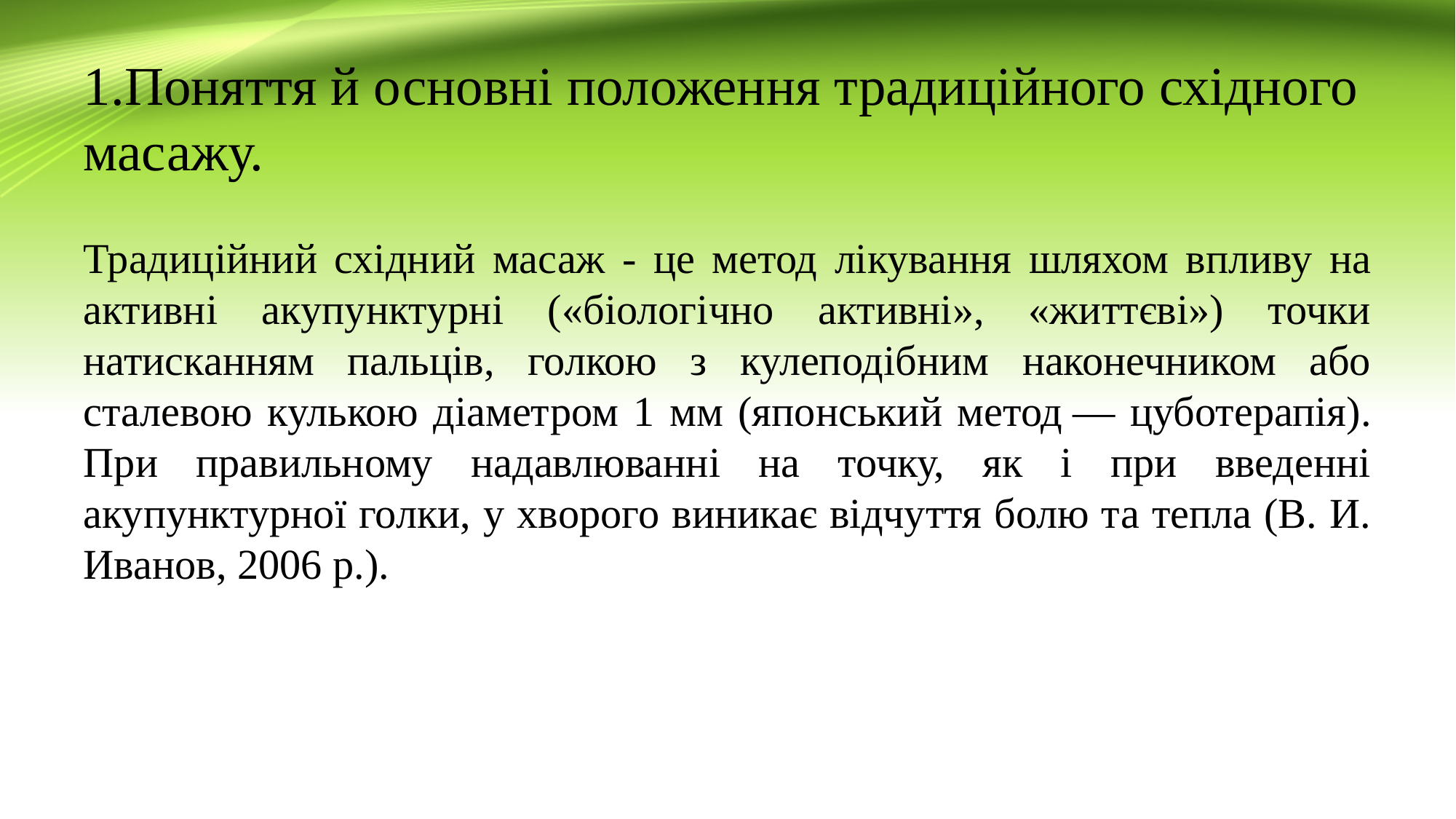

# 1.Поняття й основні положення традиційного східного масажу.
Традиційний східний масаж - це метод лікування шляхом впливу на активні акупунктурні («біологічно активні», «життєві») точки натисканням пальців, голкою з кулеподібним наконечником або сталевою кулькою діаметром 1 мм (японський метод — цуботерапія). При правильному надавлюванні на точку, як і при введенні акупунктурної голки, у хворого виникає відчуття болю та тепла (В. И. Иванов, 2006 р.).